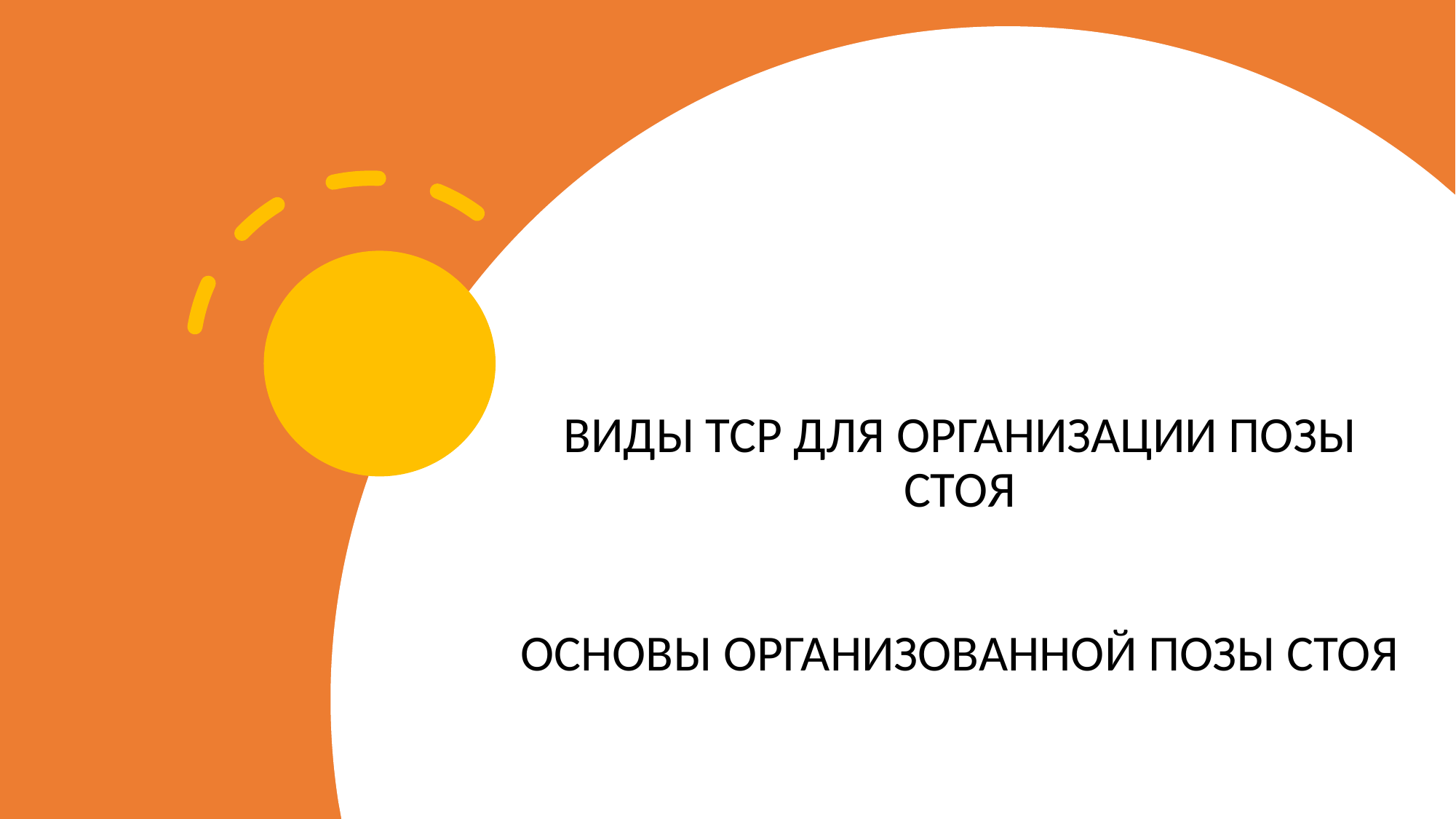

# ВИДЫ ТСР ДЛЯ ОРГАНИЗАЦИИ ПОЗЫ СТОЯ ОСНОВЫ ОРГАНИЗОВАННОЙ ПОЗЫ СТОЯ